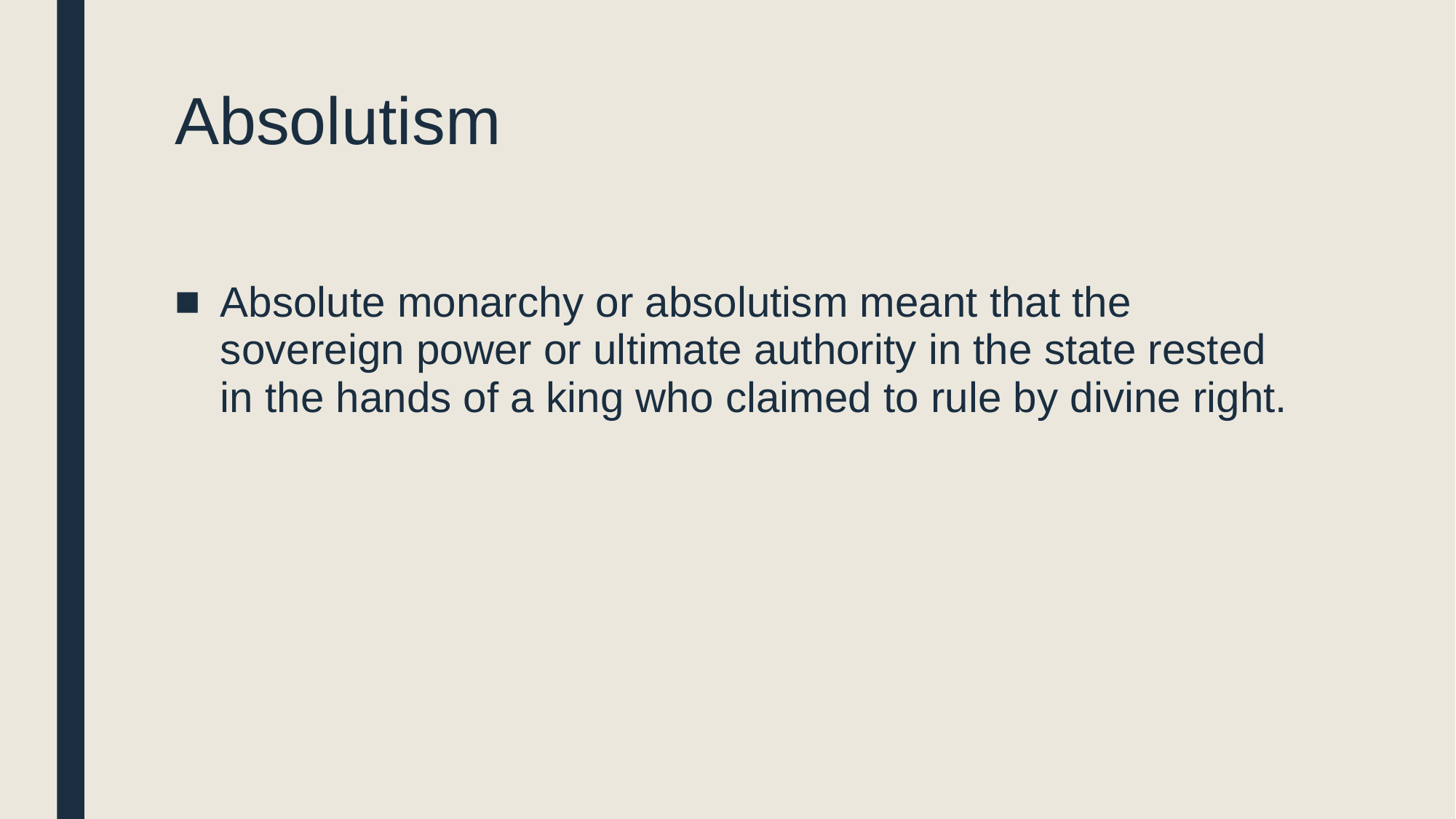

# Absolutism
Absolute monarchy or absolutism meant that the sovereign power or ultimate authority in the state rested in the hands of a king who claimed to rule by divine right.